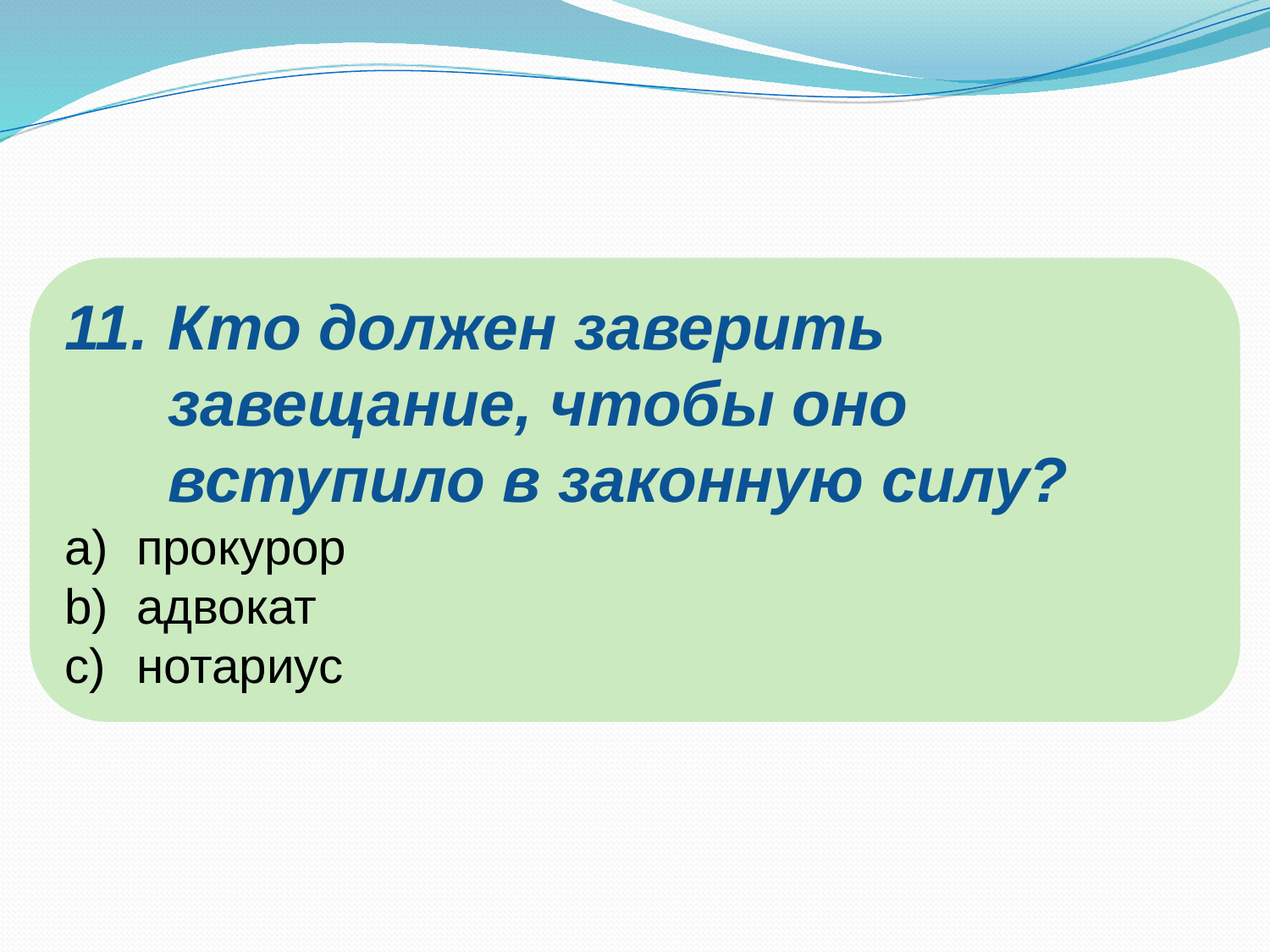

Кто должен заверить завещание, чтобы оно вступило в законную силу?
прокурор
адвокат
нотариус